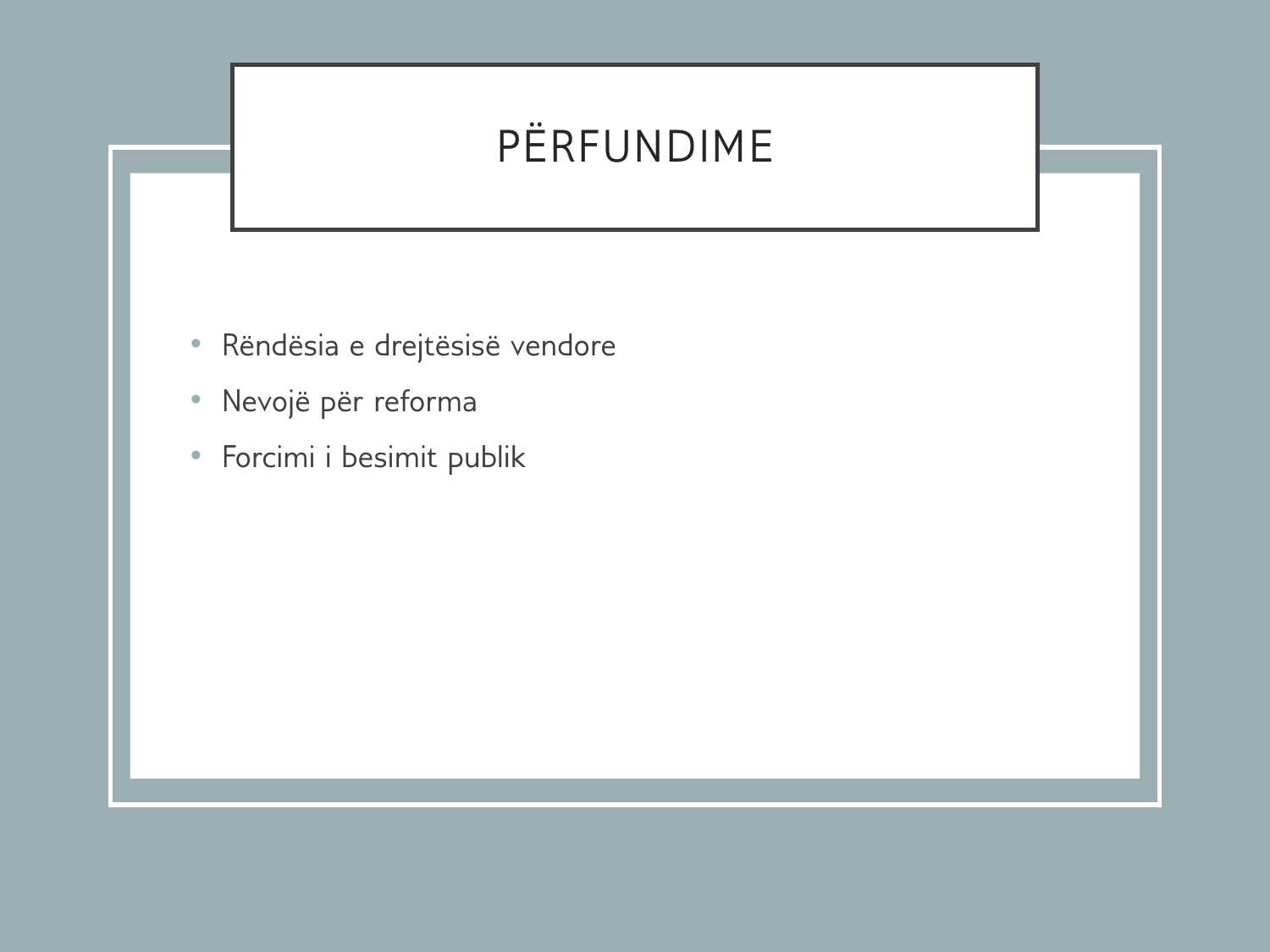

# Përfundime

Rëndësia e drejtësisë vendore
Nevojë për reforma
Forcimi i besimit publik